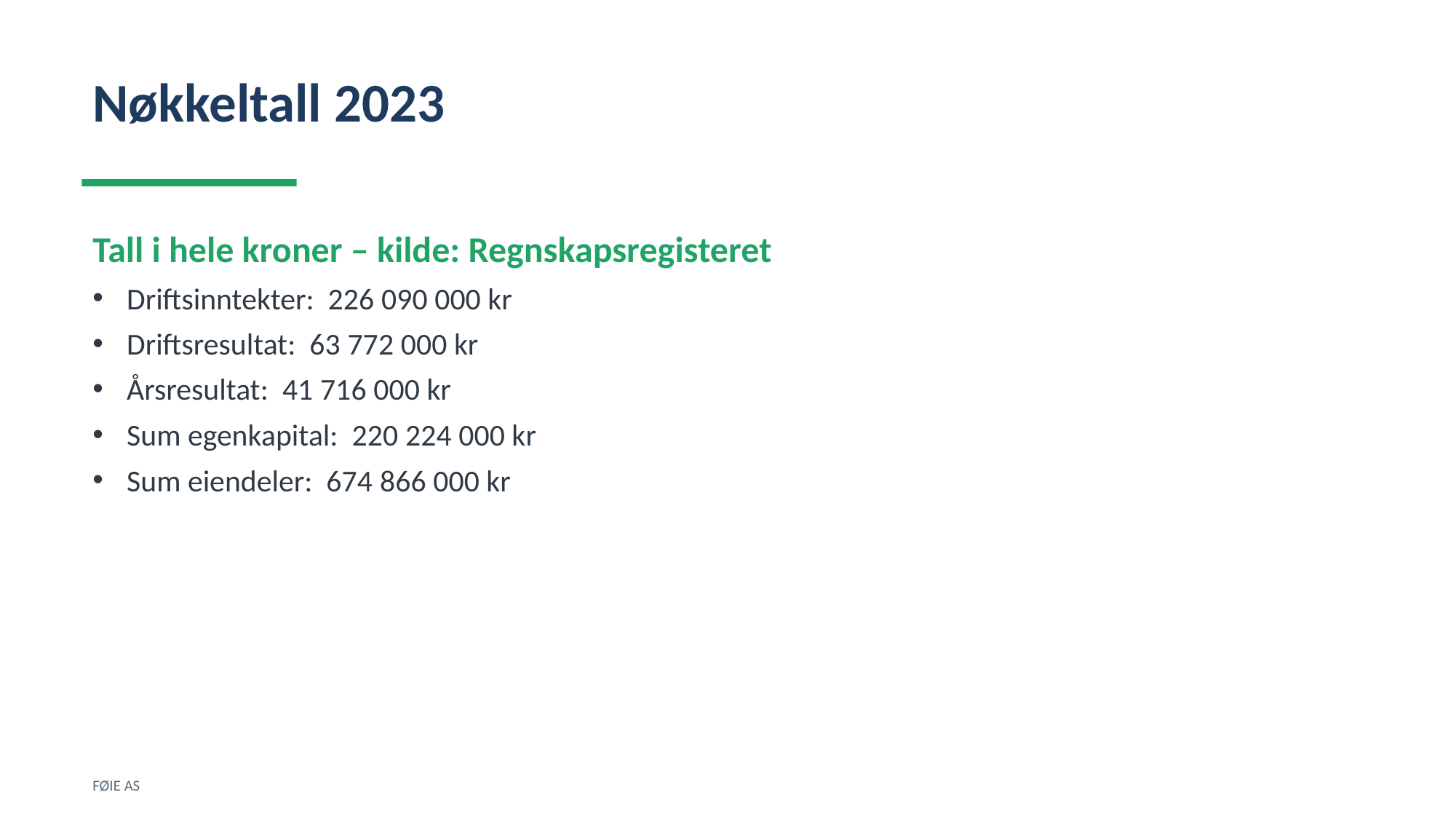

Nøkkeltall 2023

Tall i hele kroner – kilde: Regnskapsregisteret
Driftsinntekter:  226 090 000 kr
Driftsresultat:  63 772 000 kr
Årsresultat:  41 716 000 kr
Sum egenkapital:  220 224 000 kr
Sum eiendeler:  674 866 000 kr
FØIE AS